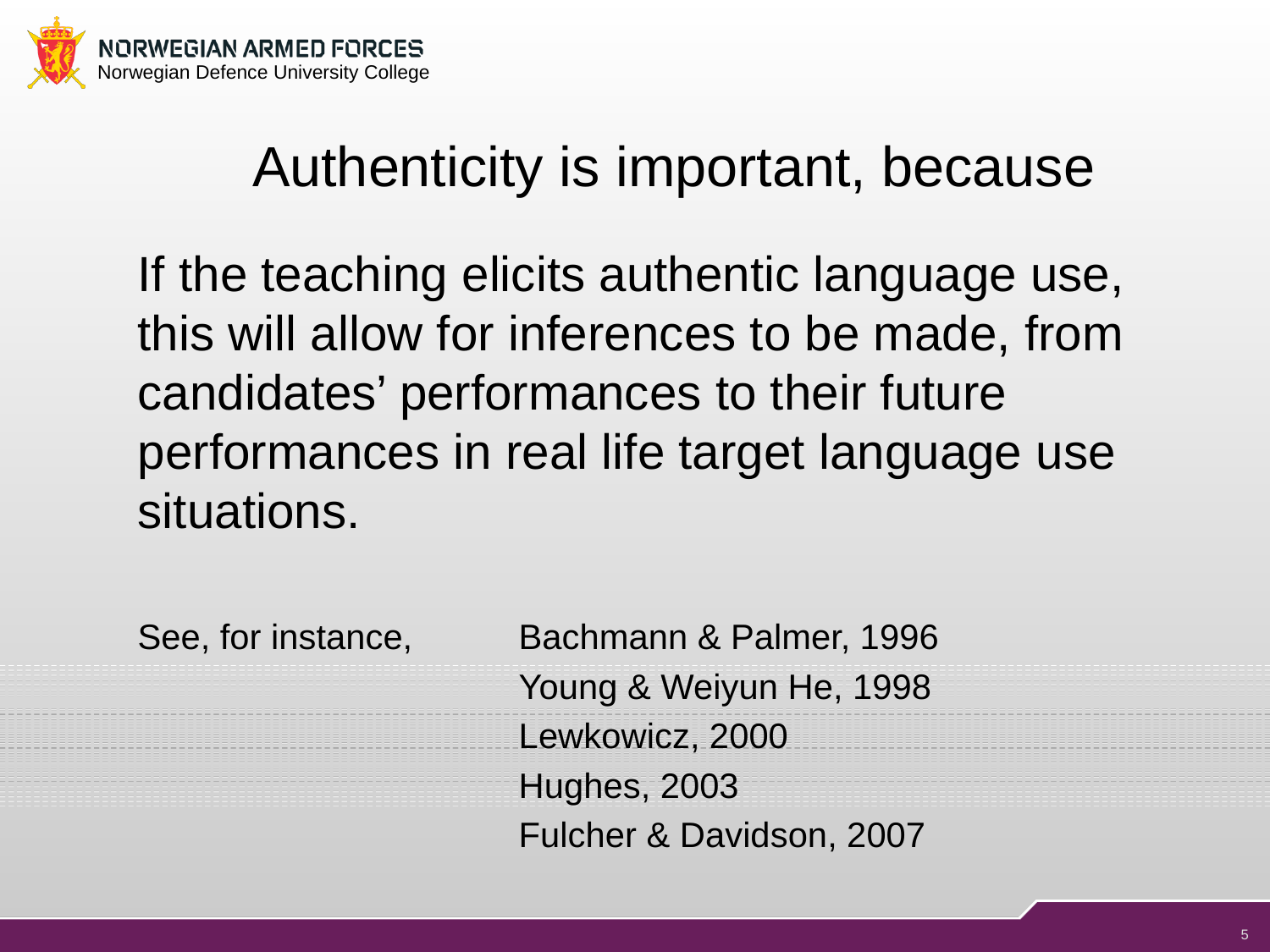

# Authenticity is important, because
If the teaching elicits authentic language use, this will allow for inferences to be made, from candidates’ performances to their future performances in real life target language use situations.

See, for instance,	Bachmann & Palmer, 1996
			Young & Weiyun He, 1998
			Lewkowicz, 2000
			Hughes, 2003
			Fulcher & Davidson, 2007
5